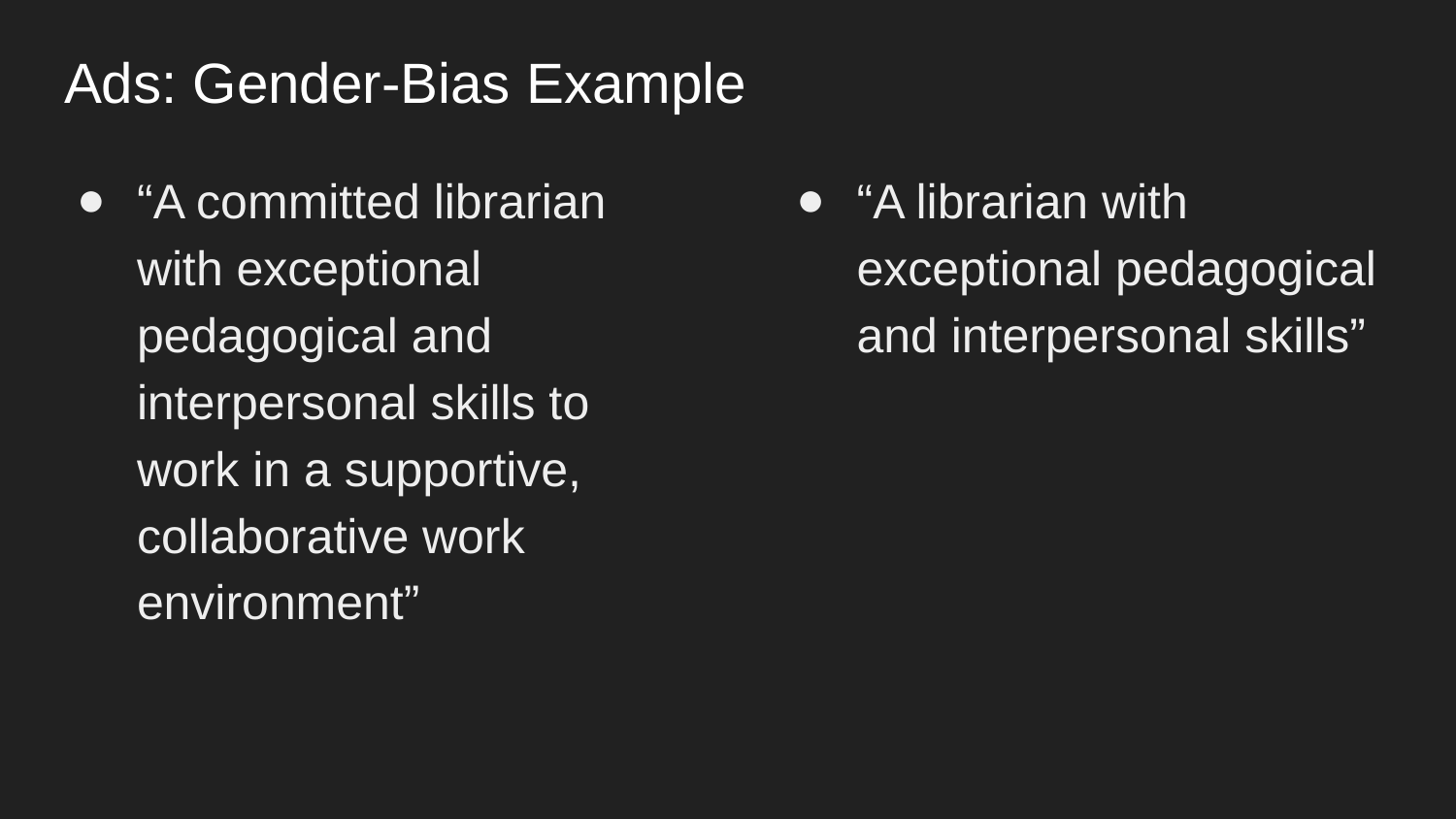

# Ads: Gender-Bias Example
“A committed librarian with exceptional pedagogical and interpersonal skills to work in a supportive, collaborative work environment”

“A librarian with exceptional pedagogical and interpersonal skills”